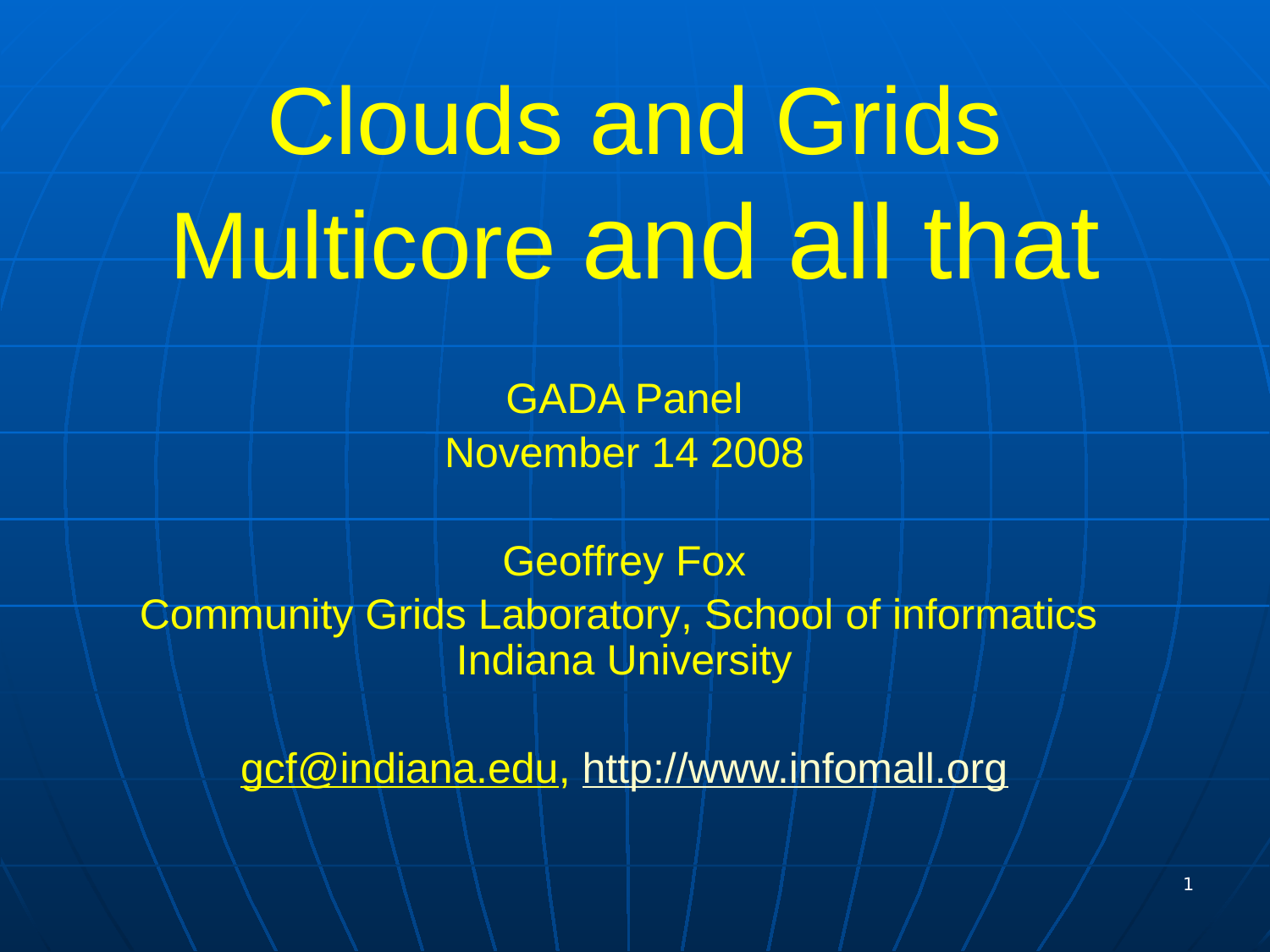

Clouds and Grids
Multicore and all that
GADA Panel
November 14 2008

Geoffrey Fox
Community Grids Laboratory, School of informatics
Indiana University

gcf@indiana.edu, http://www.infomall.org
1